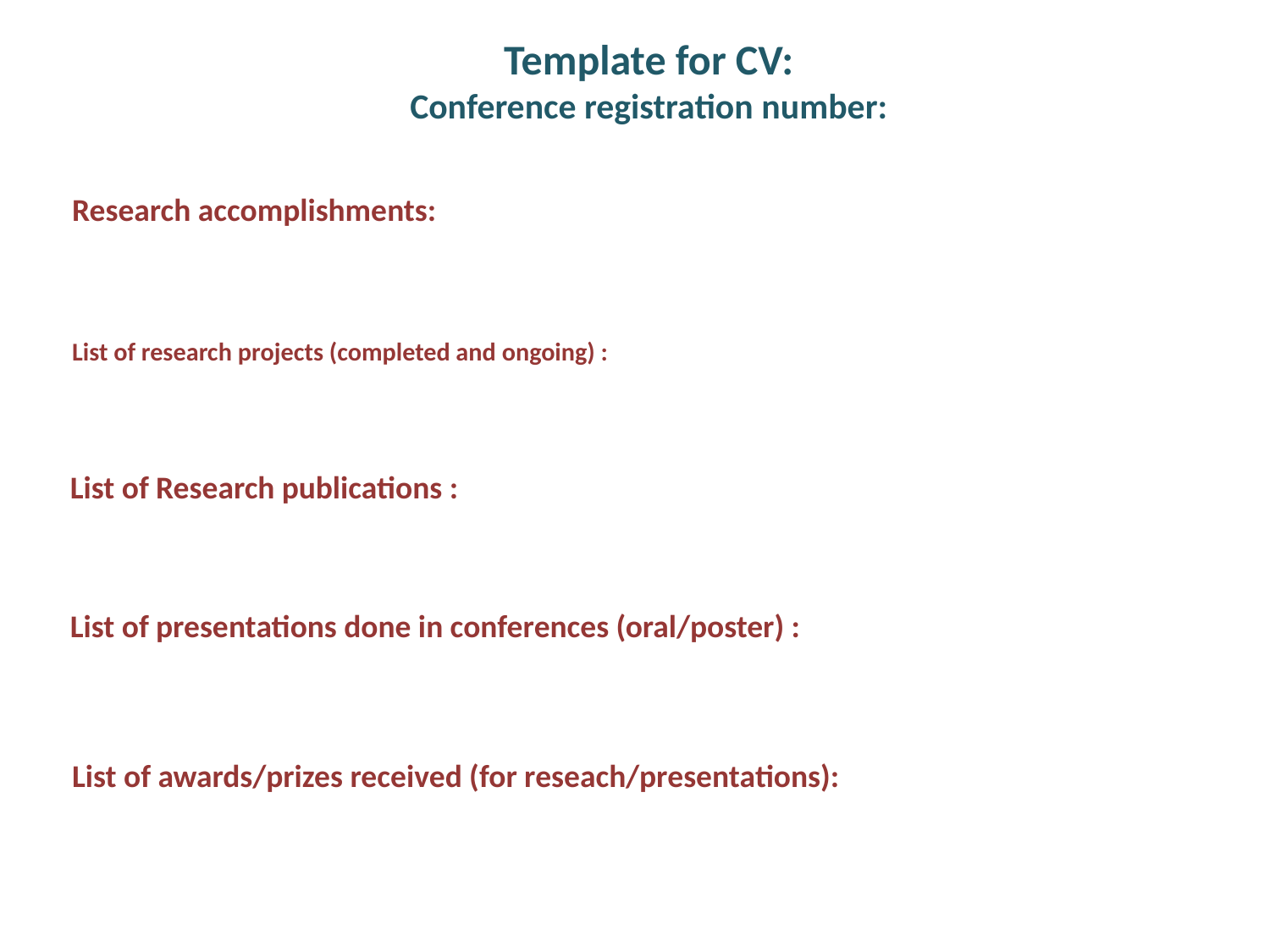

# Template for CV: Conference registration number:
Research accomplishments:
List of research projects (completed and ongoing) :
List of Research publications :
List of presentations done in conferences (oral/poster) :
List of awards/prizes received (for reseach/presentations):